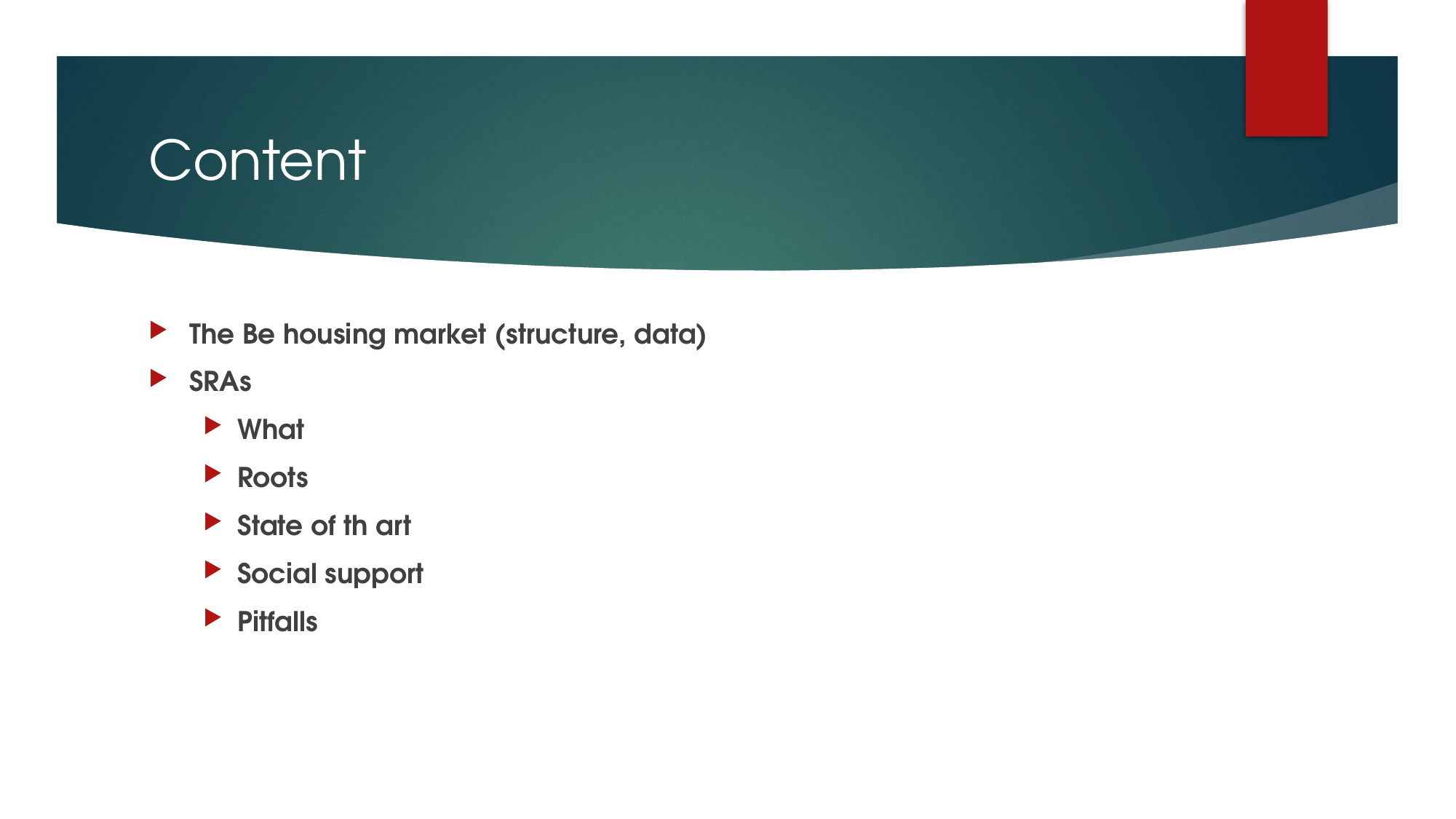

# Content
The Be housing market (structure, data)
SRAs
What
Roots
State of th art
Social support
Pitfalls